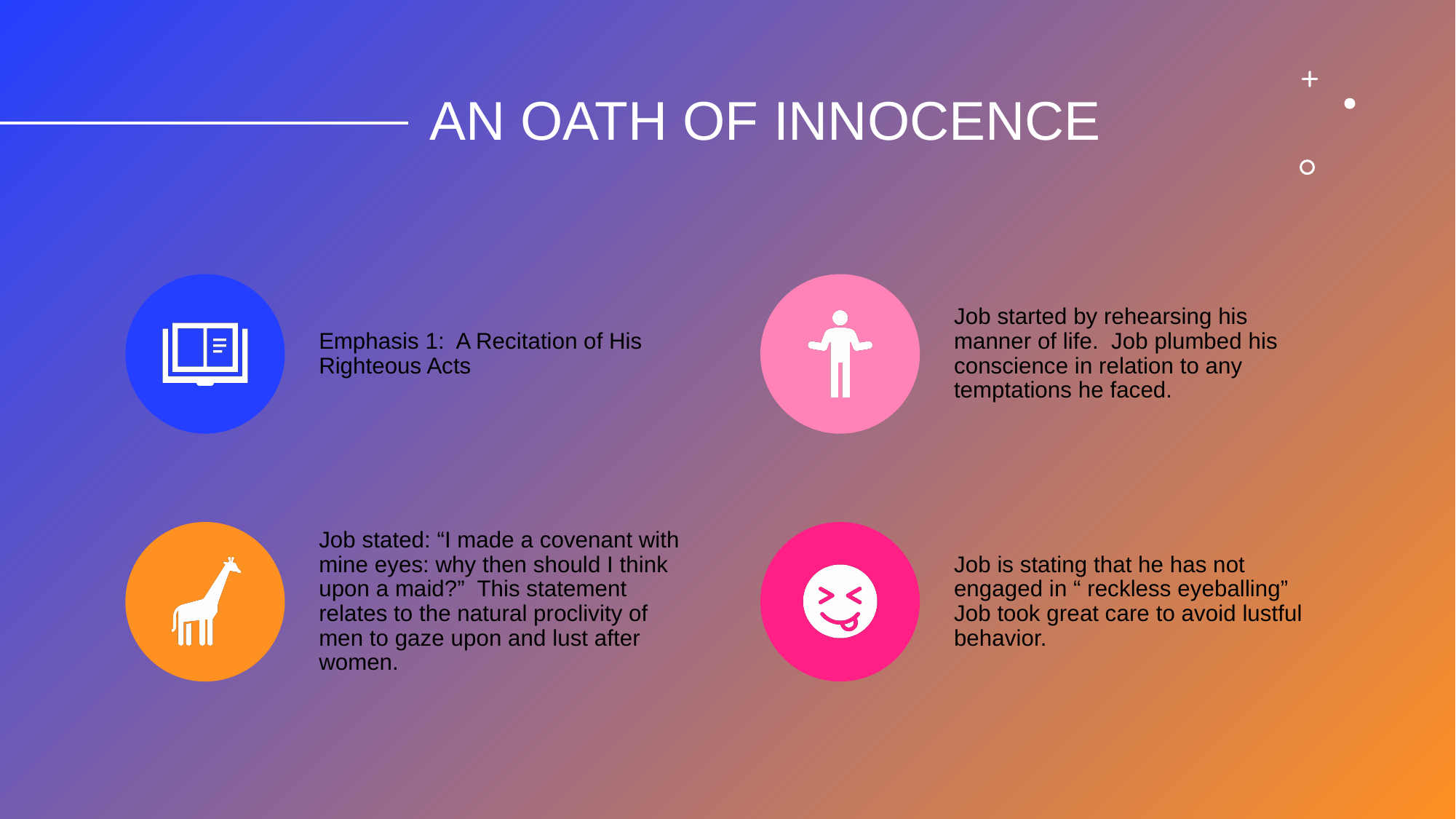

# AN OATH OF INNOCENCE

Emphasis 1:  A Recitation of His Righteous Acts
Job started by rehearsing his manner of life.  Job plumbed his conscience in relation to any temptations he faced.
Job stated: “I made a covenant with mine eyes: why then should I think upon a maid?”  This statement relates to the natural proclivity of men to gaze upon and lust after women.
Job is stating that he has not engaged in “ reckless eyeballing”  Job took great care to avoid lustful behavior.